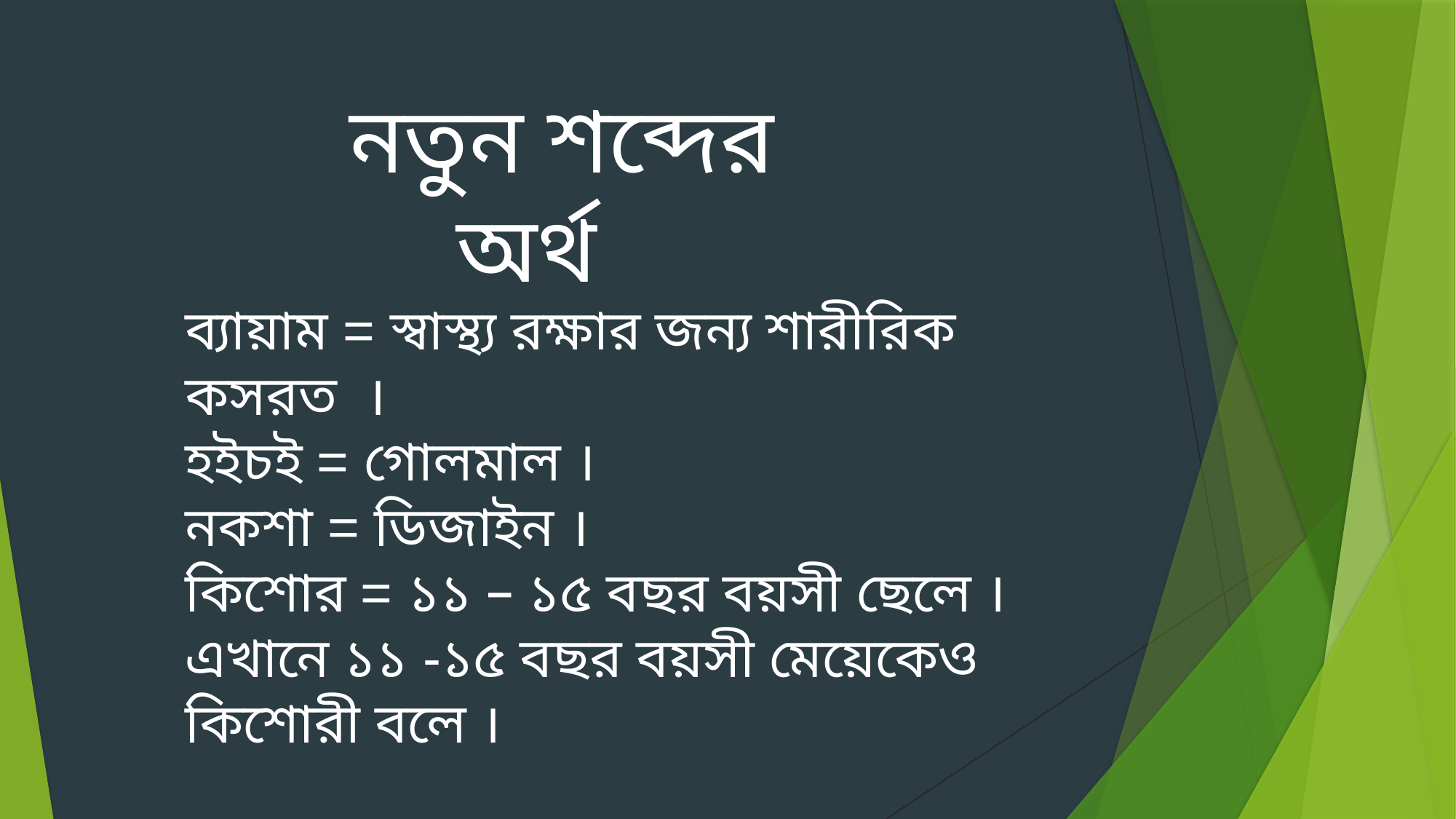

নতুন শব্দের অর্থ

ব্যায়াম = স্বাস্থ্য রক্ষার জন্য শারীরিক কসরত  ।
হইচই = গোলমাল ।
নকশা = ডিজাইন ।
কিশোর = ১১ – ১৫ বছর বয়সী ছেলে । এখানে ১১ -১৫ বছর বয়সী মেয়েকেও কিশোরী বলে ।